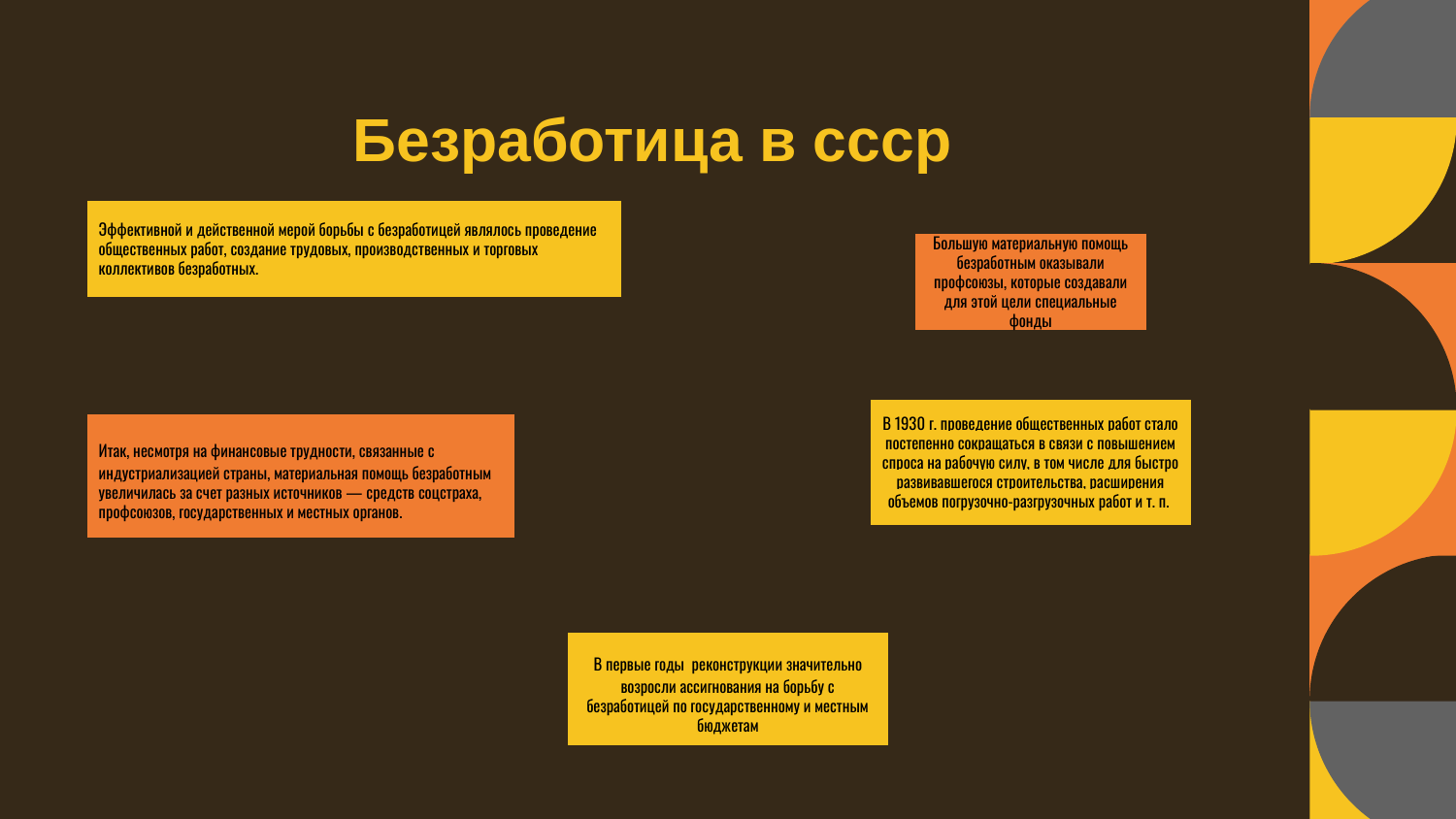

# Безработица в ссср
Эффективной и действенной мерой борьбы с безработицей являлось проведение общественных работ, создание трудовых, производственных и торговых коллективов безработных.
Большую материальную помощь безработным оказывали профсоюзы, которые создавали для этой цели специальные фонды
В 1930 г. проведение общественных работ стало постепенно сокращаться в связи с повышением спроса на рабочую силу, в том числе для быстро развивавшегося строительства, расширения объемов погрузочно-разгрузочных работ и т. п.
Итак, несмотря на финансовые трудности, связанные с индустриализацией страны, материальная помощь безработным увеличилась за счет разных источников — средств соцстраха, профсоюзов, государственных и местных органов.
В первые годы реконструкции значительно возросли ассигнования на борьбу с безработицей по государственному и местным бюджетам